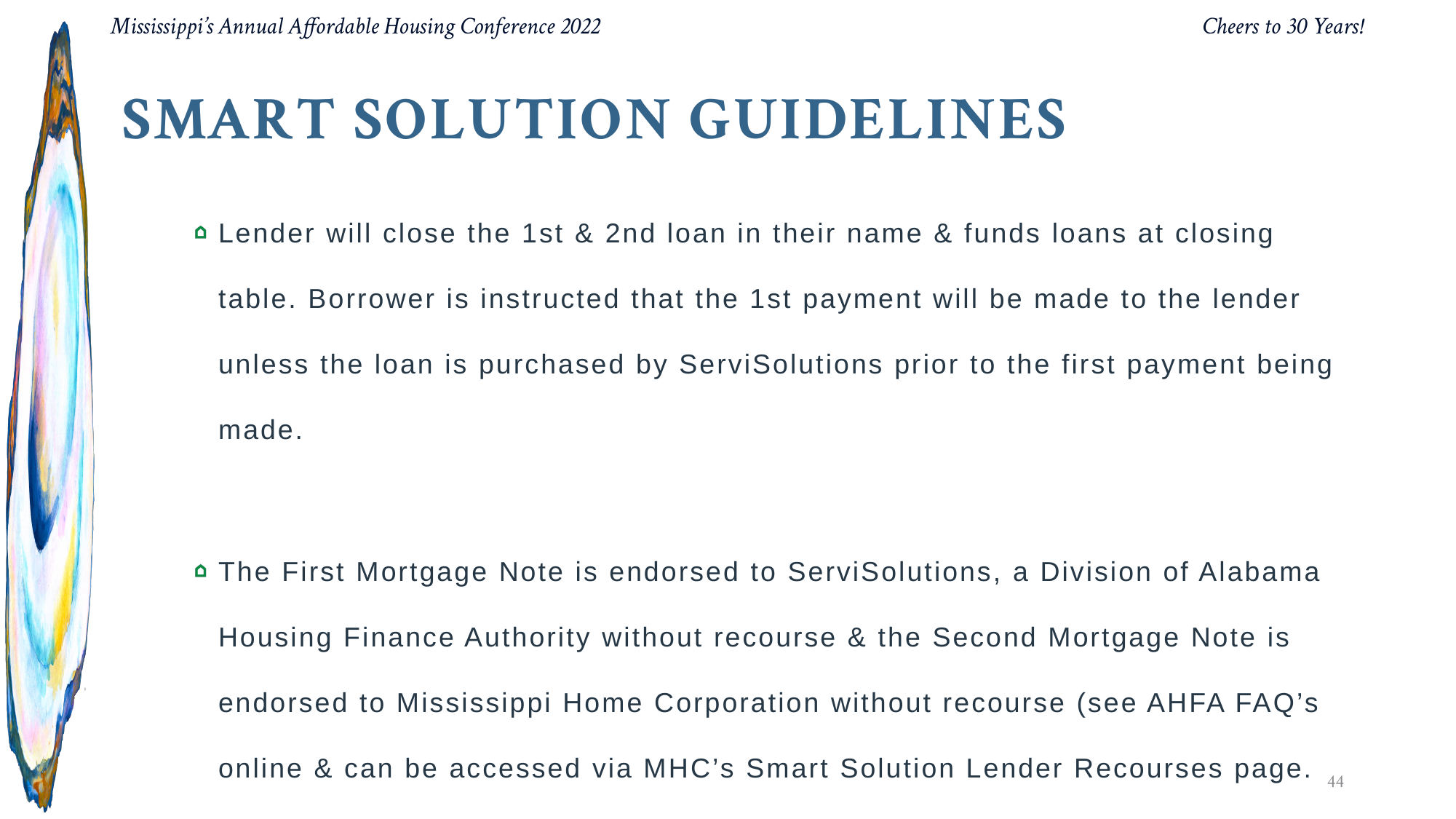

Smart solution guidelines
Lender will close the 1st & 2nd loan in their name & funds loans at closing table. Borrower is instructed that the 1st payment will be made to the lender unless the loan is purchased by ServiSolutions prior to the first payment being made.

The First Mortgage Note is endorsed to ServiSolutions, a Division of Alabama Housing Finance Authority without recourse & the Second Mortgage Note is endorsed to Mississippi Home Corporation without recourse (see AHFA FAQ’s online & can be accessed via MHC’s Smart Solution Lender Recourses page.

44